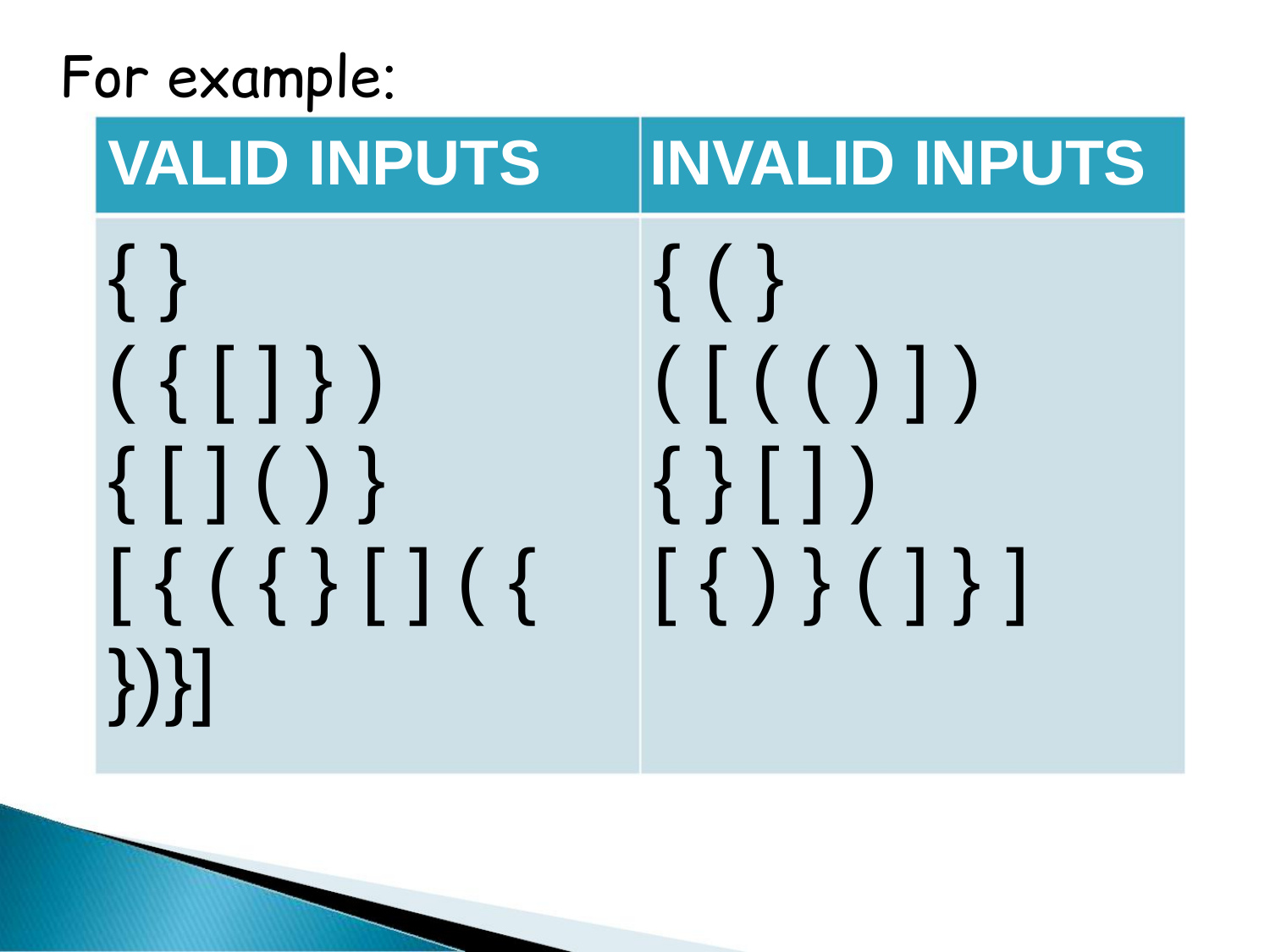

For example:
VALID INPUTS INVALID INPUTS
{ }
{ ( }
( { [ ] } ) ( [ ( ( ) ] )
{ [ ] ( ) } { } [ ] )
[ { ( { } [ ] ( { [ { ) } ( ] } ]
})}]